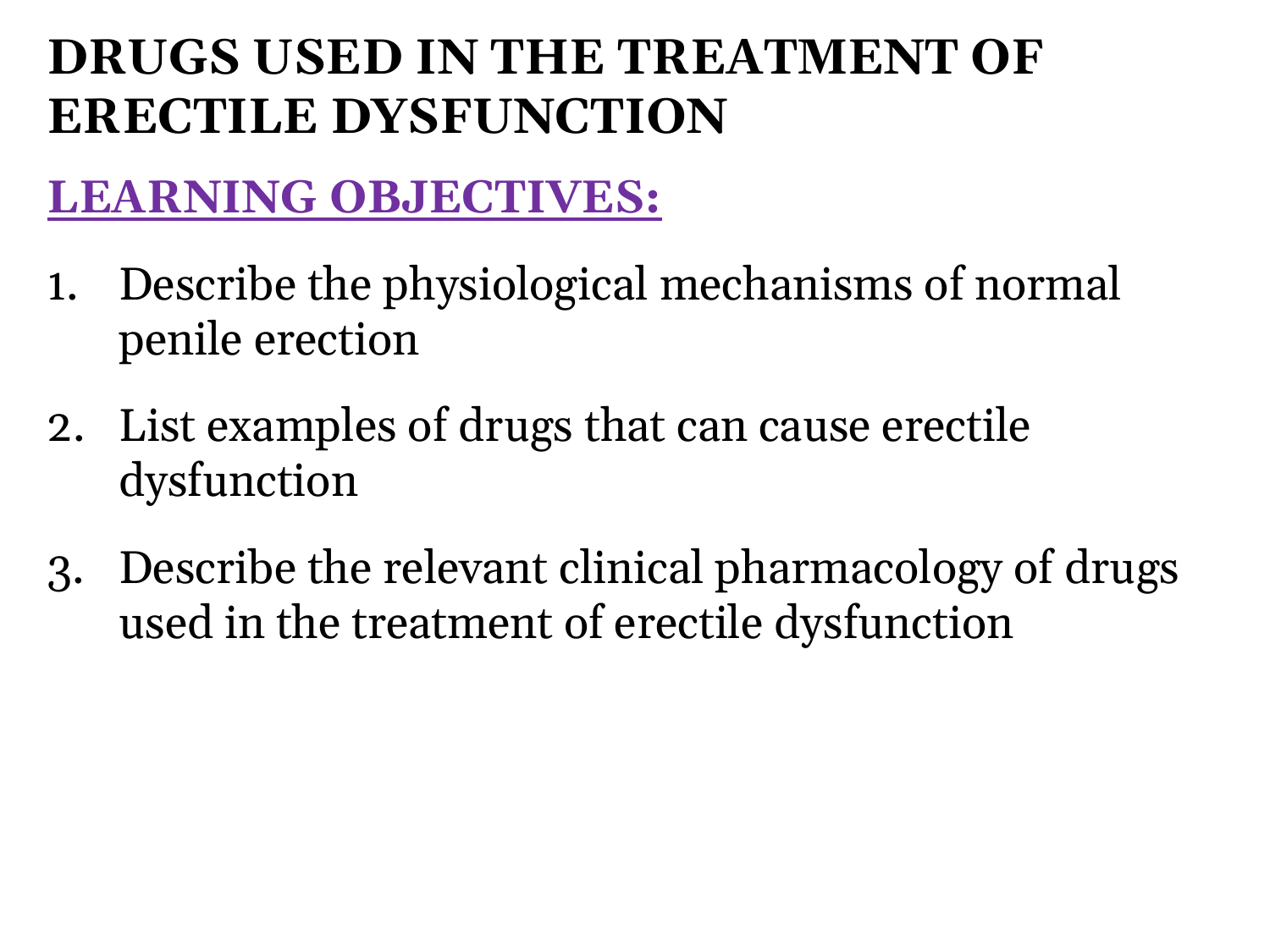

DRUGS USED IN THE TREATMENT OF ERECTILE DYSFUNCTION
LEARNING OBJECTIVES:
Describe the physiological mechanisms of normal penile erection
List examples of drugs that can cause erectile dysfunction
Describe the relevant clinical pharmacology of drugs used in the treatment of erectile dysfunction